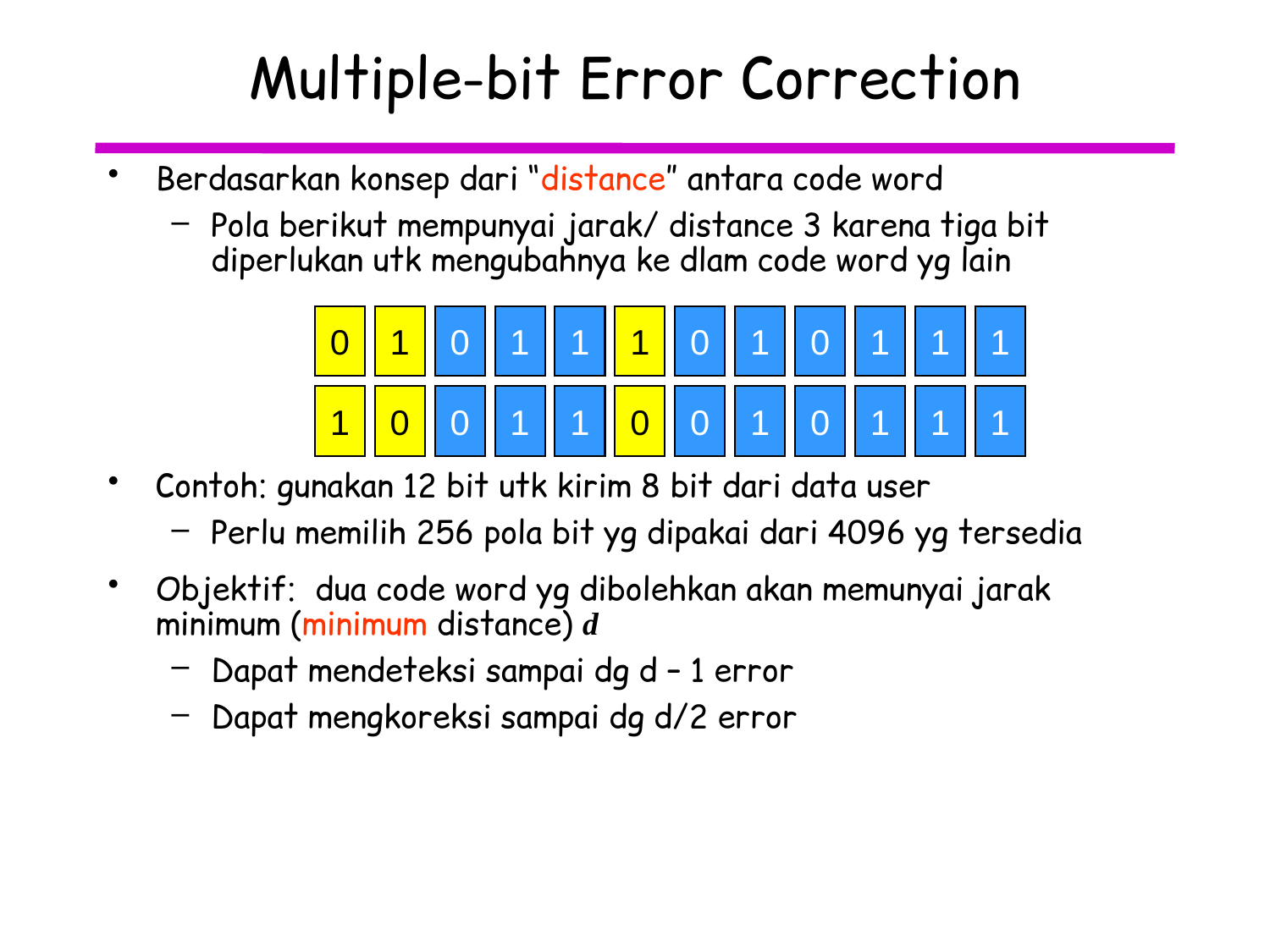

# Multiple-bit Error Correction
Berdasarkan konsep dari “distance” antara code word
Pola berikut mempunyai jarak/ distance 3 karena tiga bit diperlukan utk mengubahnya ke dlam code word yg lain

Contoh: gunakan 12 bit utk kirim 8 bit dari data user
Perlu memilih 256 pola bit yg dipakai dari 4096 yg tersedia
Objektif:  dua code word yg dibolehkan akan memunyai jarak minimum (minimum distance) d
Dapat mendeteksi sampai dg d – 1 error
Dapat mengkoreksi sampai dg d/2 error

0
1
0
1
1
1
0
1
0
1
1
1
1
0
0
1
1
0
0
1
0
1
1
1